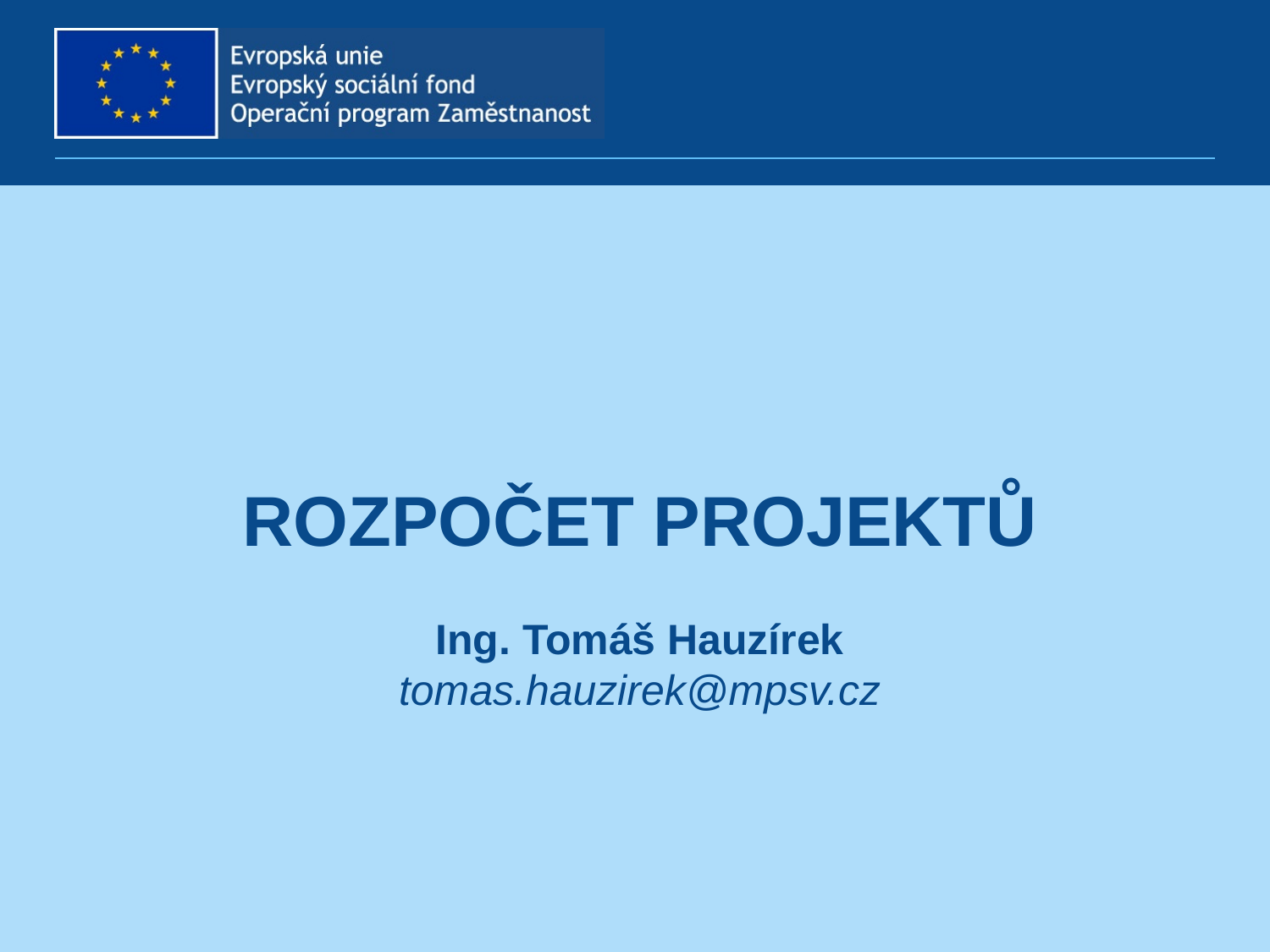

# Rozpočet projektů
Ing. Tomáš Hauzírek
tomas.hauzirek@mpsv.cz